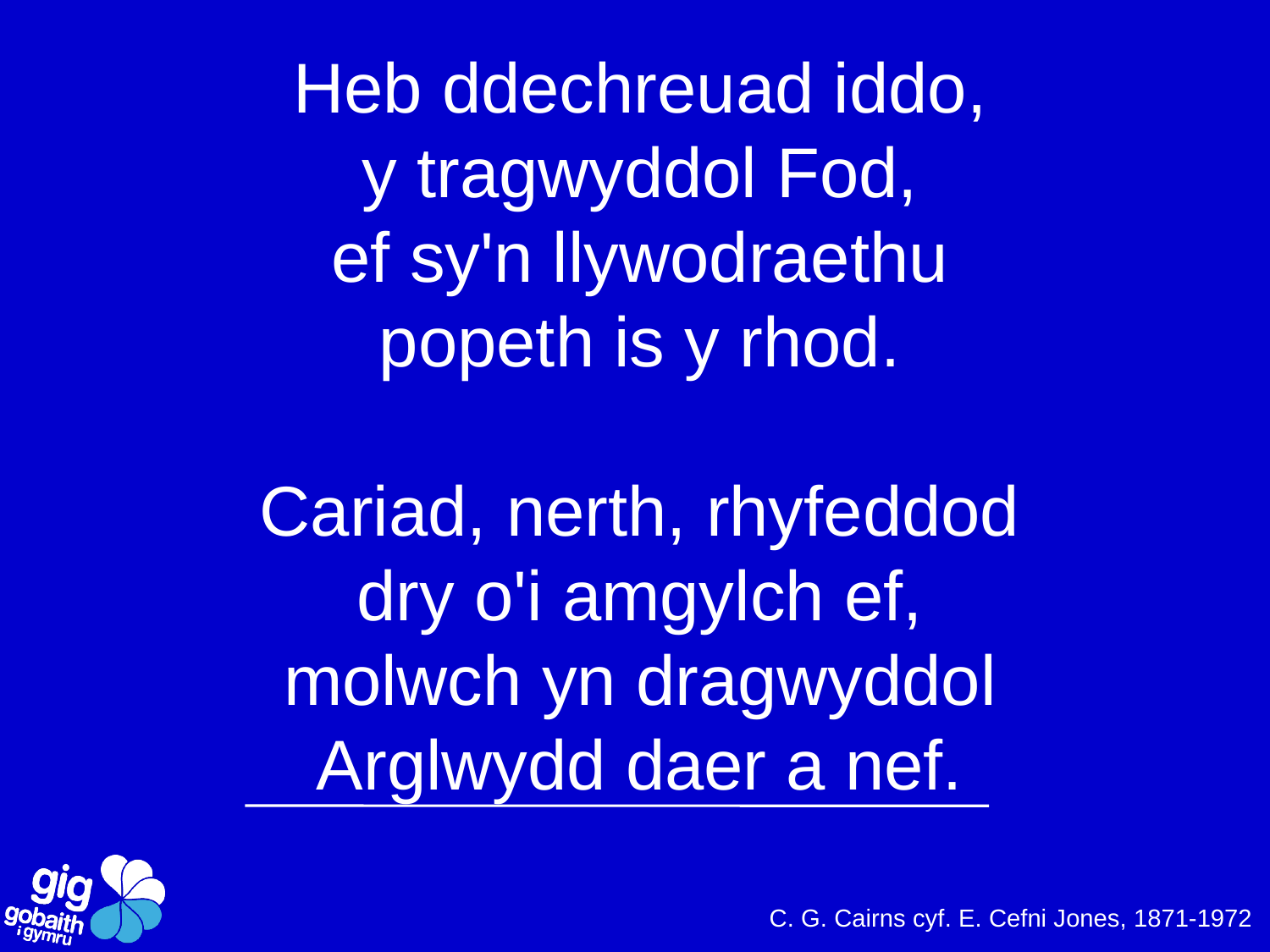

Heb ddechreuad iddo,
y tragwyddol Fod,
ef sy'n llywodraethu
popeth is y rhod.

Cariad, nerth, rhyfeddod
dry o'i amgylch ef,
molwch yn dragwyddol
Arglwydd daer a nef.

C. G. Cairns cyf. E. Cefni Jones, 1871-1972